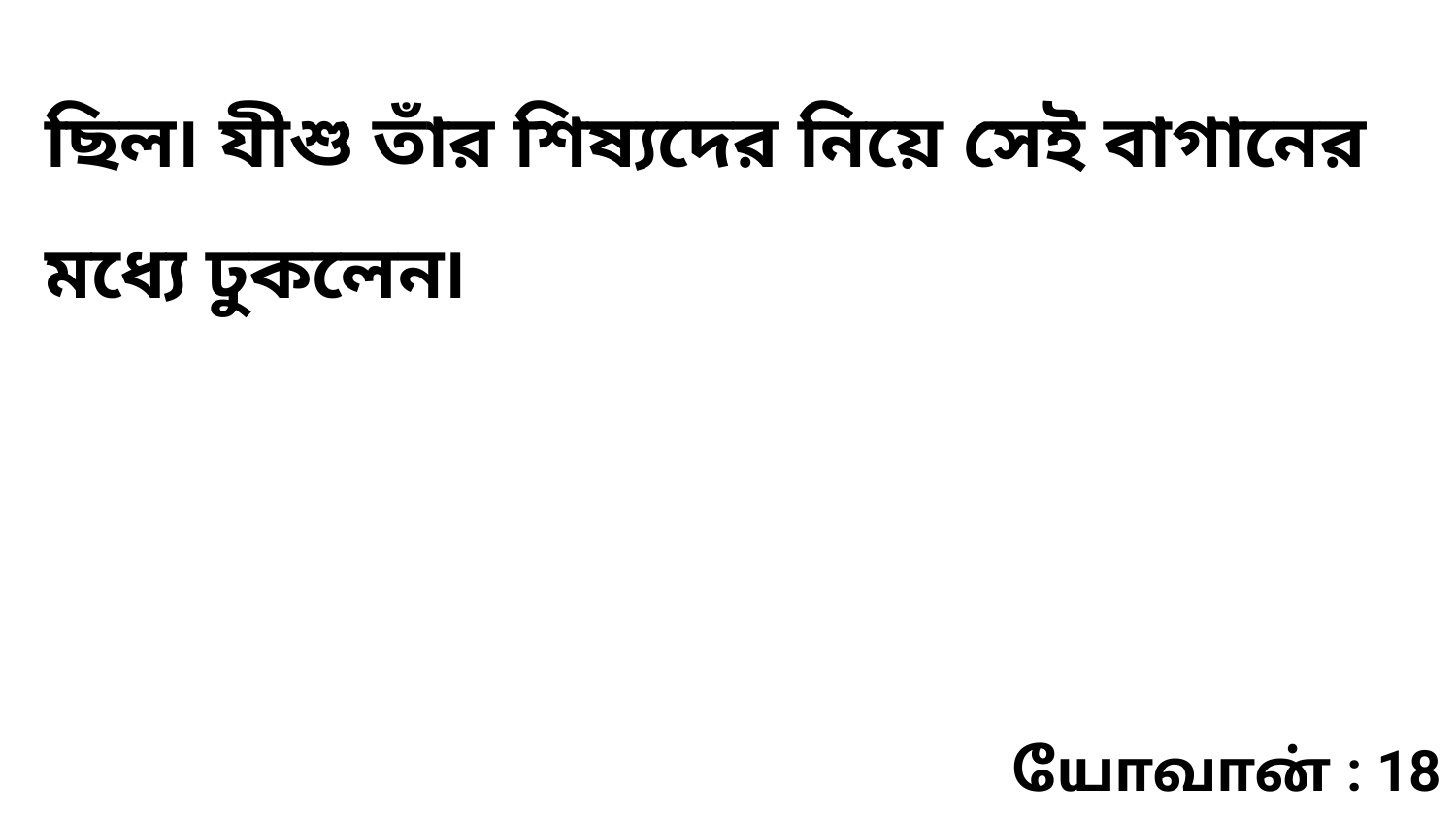

ছিল৷ যীশু তাঁর শিষ্যদের নিয়ে সেই বাগানের মধ্যে ঢুকলেন৷
யோவான் : 18